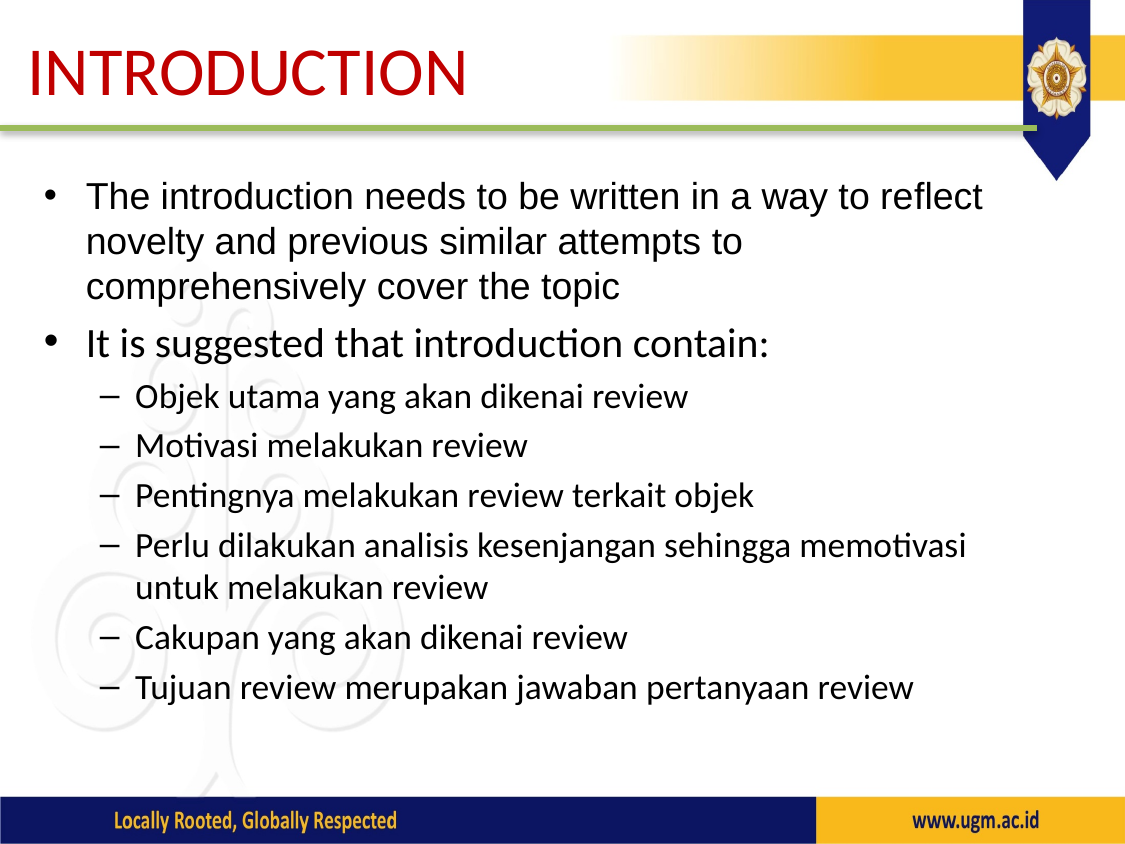

# INTRODUCTION
The introduction needs to be written in a way to reflect novelty and previous similar attempts to comprehensively cover the topic
It is suggested that introduction contain:
Objek utama yang akan dikenai review
Motivasi melakukan review
Pentingnya melakukan review terkait objek
Perlu dilakukan analisis kesenjangan sehingga memotivasi untuk melakukan review
Cakupan yang akan dikenai review
Tujuan review merupakan jawaban pertanyaan review